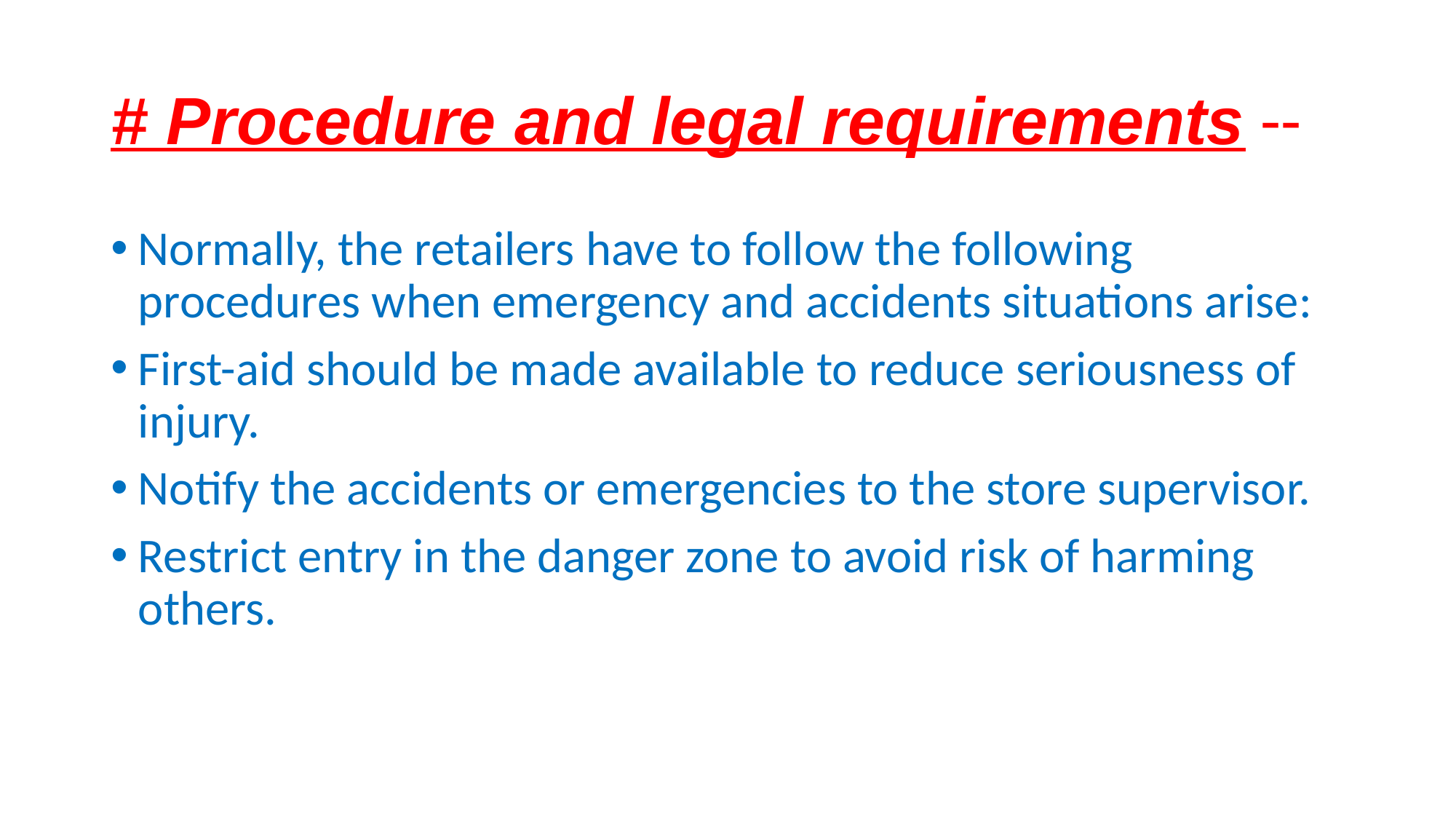

# # Procedure and legal requirements --
Normally, the retailers have to follow the following procedures when emergency and accidents situations arise:
First-aid should be made available to reduce seriousness of injury.
Notify the accidents or emergencies to the store supervisor.
Restrict entry in the danger zone to avoid risk of harming others.